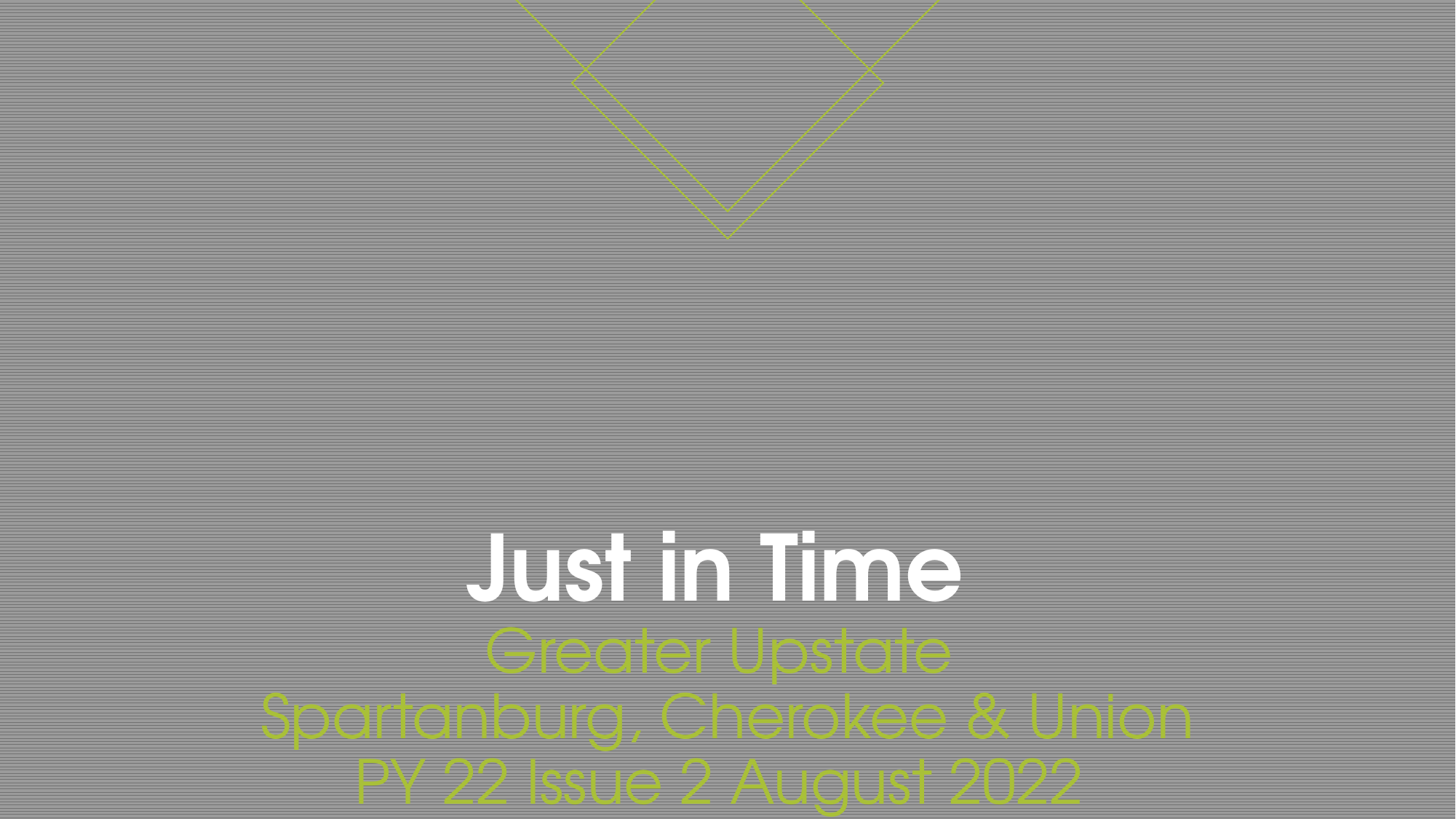

# Just in Time Greater Upstate Spartanburg, Cherokee & Union PY 22 Issue 2 August 2022